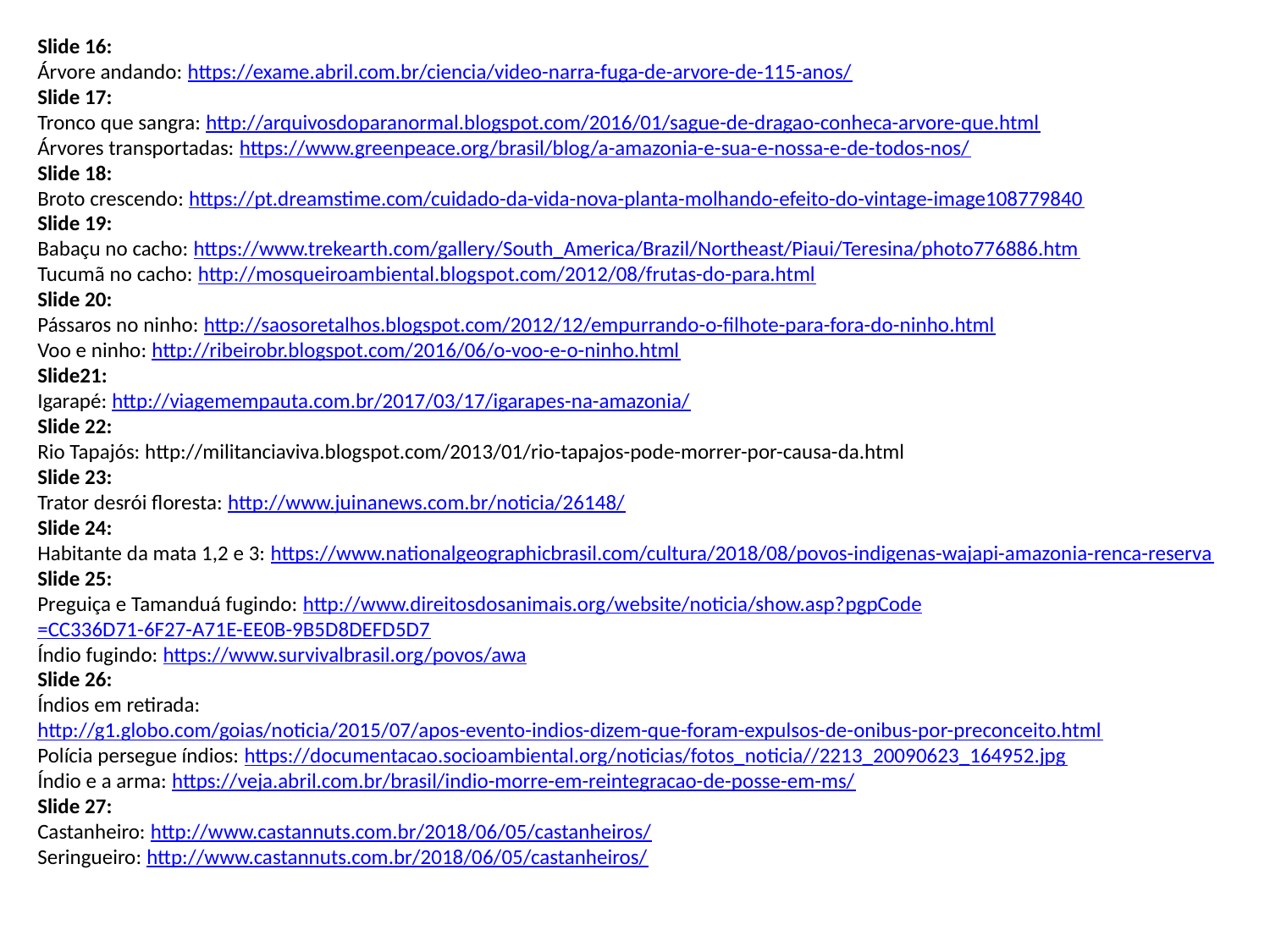

Slide 16:
Árvore andando: https://exame.abril.com.br/ciencia/video-narra-fuga-de-arvore-de-115-anos/
Slide 17:
Tronco que sangra: http://arquivosdoparanormal.blogspot.com/2016/01/sague-de-dragao-conheca-arvore-que.html
Árvores transportadas: https://www.greenpeace.org/brasil/blog/a-amazonia-e-sua-e-nossa-e-de-todos-nos/
Slide 18:
Broto crescendo: https://pt.dreamstime.com/cuidado-da-vida-nova-planta-molhando-efeito-do-vintage-image108779840
Slide 19:
Babaçu no cacho: https://www.trekearth.com/gallery/South_America/Brazil/Northeast/Piaui/Teresina/photo776886.htm
Tucumã no cacho: http://mosqueiroambiental.blogspot.com/2012/08/frutas-do-para.html
Slide 20:
Pássaros no ninho: http://saosoretalhos.blogspot.com/2012/12/empurrando-o-filhote-para-fora-do-ninho.html
Voo e ninho: http://ribeirobr.blogspot.com/2016/06/o-voo-e-o-ninho.html
Slide21:
Igarapé: http://viagemempauta.com.br/2017/03/17/igarapes-na-amazonia/
Slide 22:
Rio Tapajós: http://militanciaviva.blogspot.com/2013/01/rio-tapajos-pode-morrer-por-causa-da.html
Slide 23:
Trator desrói floresta: http://www.juinanews.com.br/noticia/26148/
Slide 24:
Habitante da mata 1,2 e 3: https://www.nationalgeographicbrasil.com/cultura/2018/08/povos-indigenas-wajapi-amazonia-renca-reserva
Slide 25:
Preguiça e Tamanduá fugindo: http://www.direitosdosanimais.org/website/noticia/show.asp?pgpCode=CC336D71-6F27-A71E-EE0B-9B5D8DEFD5D7
Índio fugindo: https://www.survivalbrasil.org/povos/awa
Slide 26:
Índios em retirada: http://g1.globo.com/goias/noticia/2015/07/apos-evento-indios-dizem-que-foram-expulsos-de-onibus-por-preconceito.html
Polícia persegue índios: https://documentacao.socioambiental.org/noticias/fotos_noticia//2213_20090623_164952.jpg
Índio e a arma: https://veja.abril.com.br/brasil/indio-morre-em-reintegracao-de-posse-em-ms/
Slide 27:
Castanheiro: http://www.castannuts.com.br/2018/06/05/castanheiros/
Seringueiro: http://www.castannuts.com.br/2018/06/05/castanheiros/